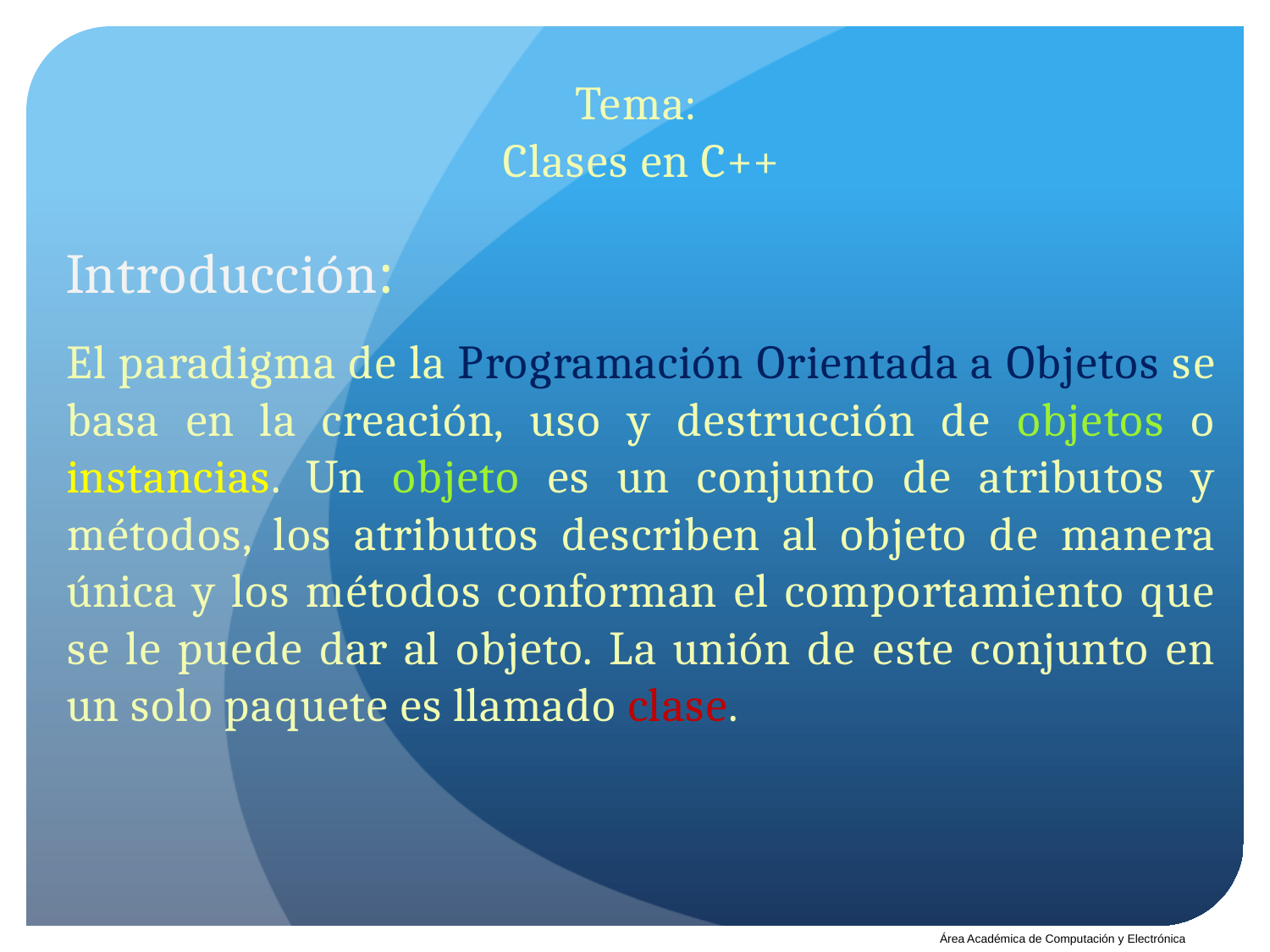

Tema:
Clases en C++
Introducción:

El paradigma de la Programación Orientada a Objetos se basa en la creación, uso y destrucción de objetos o instancias. Un objeto es un conjunto de atributos y métodos, los atributos describen al objeto de manera única y los métodos conforman el comportamiento que se le puede dar al objeto. La unión de este conjunto en un solo paquete es llamado clase.
Área Académica de Computación y Electrónica